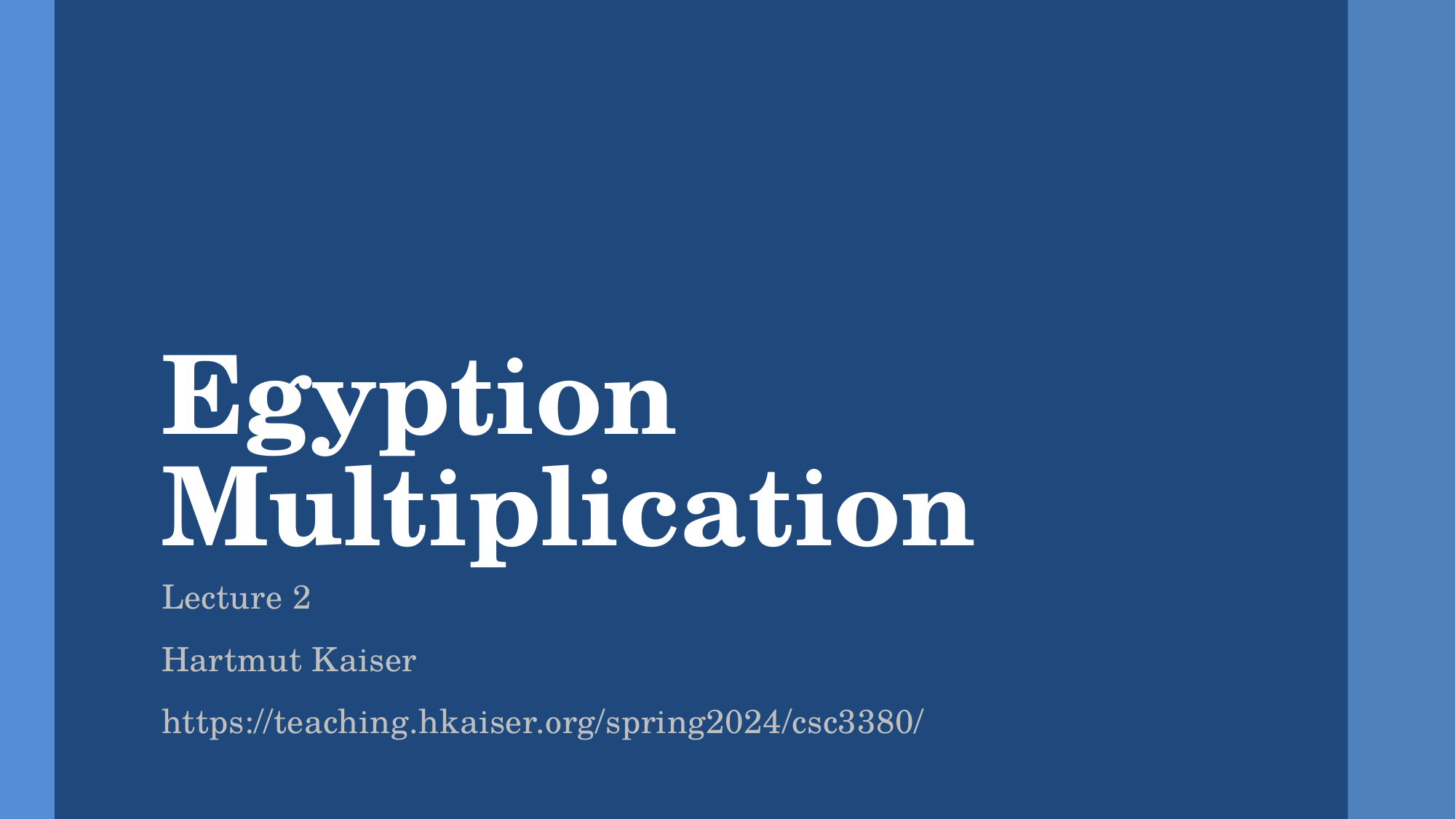

# Egyption Multiplication
Lecture 2
Hartmut Kaiser
https://teaching.hkaiser.org/spring2024/csc3380/